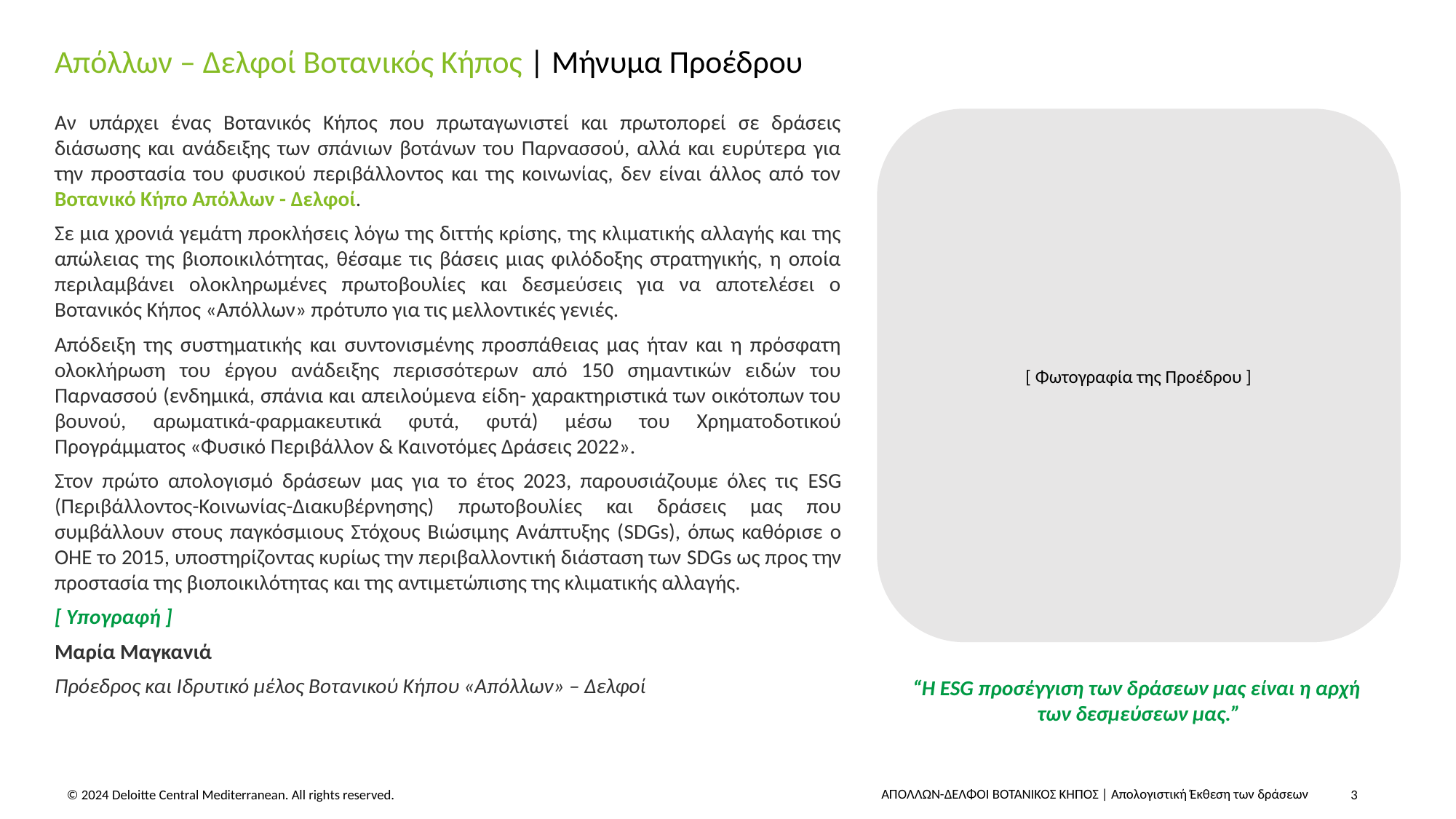

Απόλλων – Δελφοί Βοτανικός Κήπος | Μήνυμα Προέδρου

Αν υπάρχει ένας Βοτανικός Κήπος που πρωταγωνιστεί και πρωτοπορεί σε δράσεις διάσωσης και ανάδειξης των σπάνιων βοτάνων του Παρνασσού, αλλά και ευρύτερα για την προστασία του φυσικού περιβάλλοντος και της κοινωνίας, δεν είναι άλλος από τον Βοτανικό Κήπο Απόλλων - Δελφοί.
Σε μια χρονιά γεμάτη προκλήσεις λόγω της διττής κρίσης, της κλιματικής αλλαγής και της απώλειας της βιοποικιλότητας, θέσαμε τις βάσεις μιας φιλόδοξης στρατηγικής, η οποία περιλαμβάνει ολοκληρωμένες πρωτοβουλίες και δεσμεύσεις για να αποτελέσει ο Βοτανικός Κήπος «Απόλλων» πρότυπο για τις μελλοντικές γενιές.
Απόδειξη της συστηματικής και συντονισμένης προσπάθειας μας ήταν και η πρόσφατη ολοκλήρωση του έργου ανάδειξης περισσότερων από 150 σημαντικών ειδών του Παρνασσού (ενδημικά, σπάνια και απειλούμενα είδη- χαρακτηριστικά των οικότοπων του βουνού, αρωματικά-φαρμακευτικά φυτά, φυτά) μέσω του Χρηματοδοτικού Προγράμματος «Φυσικό Περιβάλλον & Καινοτόμες Δράσεις 2022».
Στον πρώτο απολογισμό δράσεων μας για το έτος 2023, παρουσιάζουμε όλες τις ESG (Περιβάλλοντος-Κοινωνίας-Διακυβέρνησης) πρωτοβουλίες και δράσεις μας που συμβάλλουν στους παγκόσμιους Στόχους Βιώσιμης Ανάπτυξης (SDGs), όπως καθόρισε ο ΟΗΕ το 2015, υποστηρίζοντας κυρίως την περιβαλλοντική διάσταση των SDGs ως προς την προστασία της βιοποικιλότητας και της αντιμετώπισης της κλιματικής αλλαγής.
[ Υπογραφή ]
Μαρία Μαγκανιά
Πρόεδρος και Ιδρυτικό μέλος Βοτανικού Κήπου «Απόλλων» – Δελφοί
[ Φωτογραφία της Προέδρου ]
“Η ESG προσέγγιση των δράσεων μας είναι η αρχή
των δεσμεύσεων μας.”